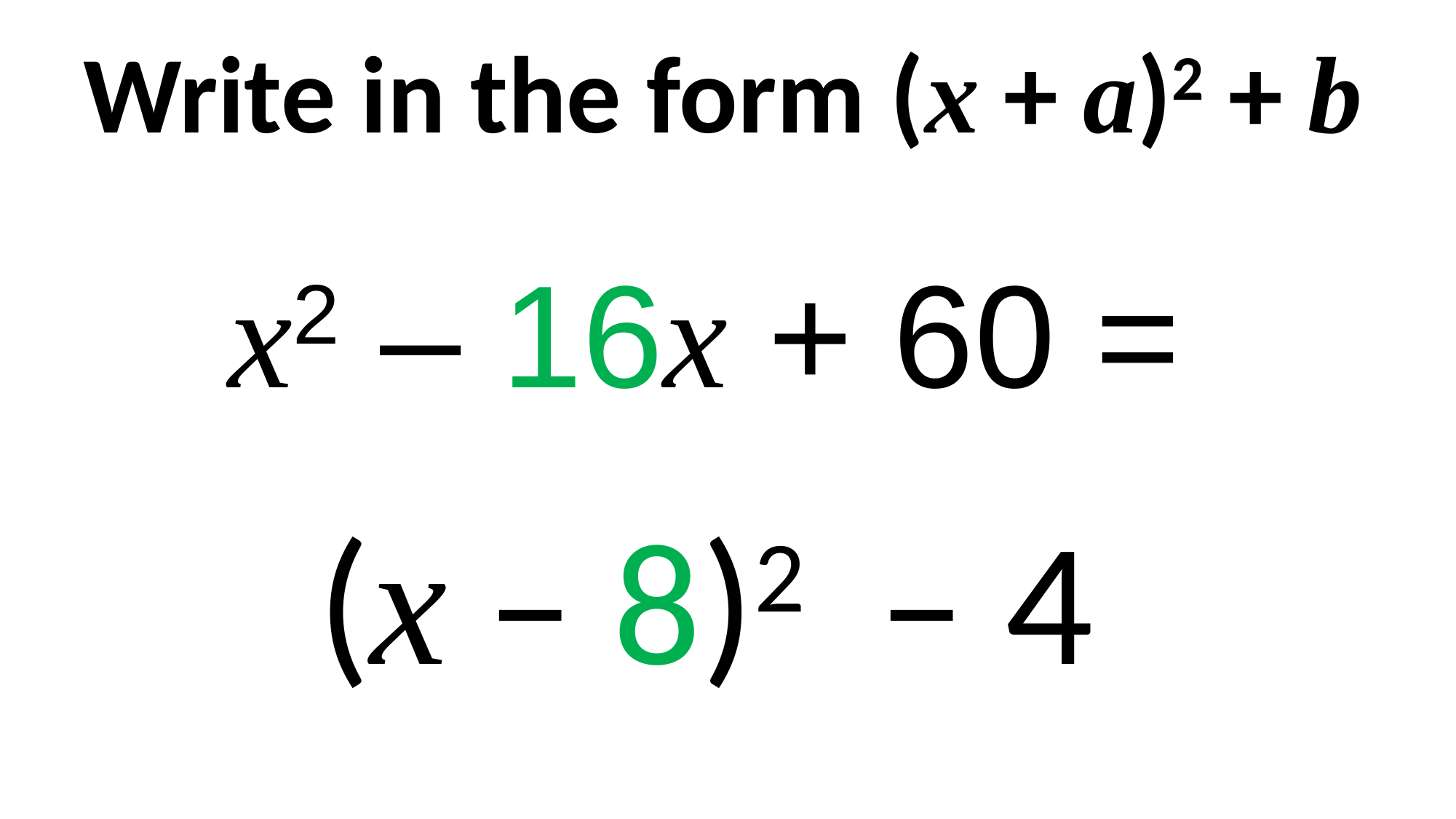

Write in the form (x + a)2 + b
x2 – 16x + 60 =
(x – 8)2
– 4